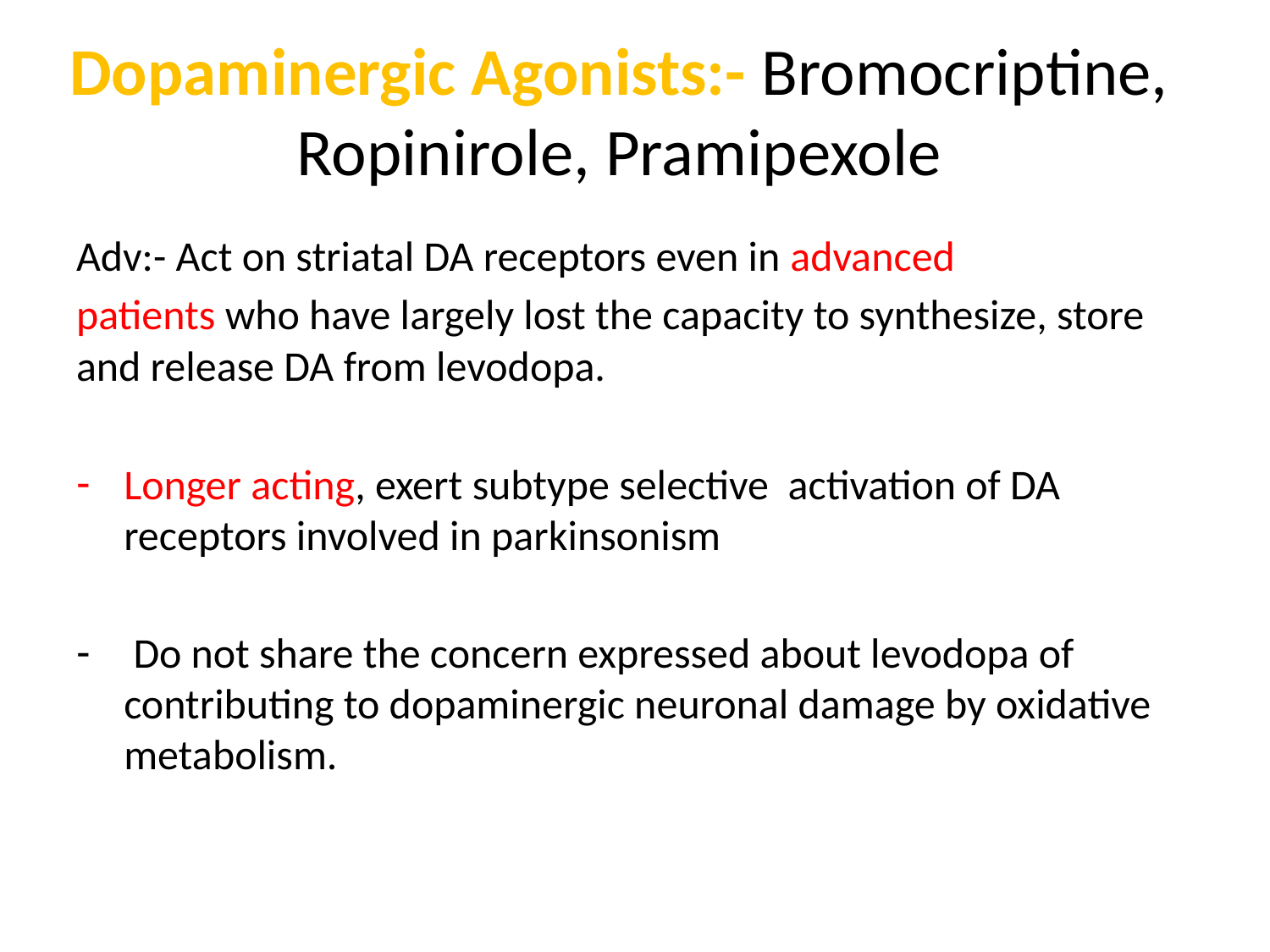

# Dopaminergic Agonists:- Bromocriptine, Ropinirole, Pramipexole
Adv:- Act on striatal DA receptors even in advanced
patients who have largely lost the capacity to synthesize, store and release DA from levodopa.

Longer acting, exert subtype selective  activation of DA receptors involved in parkinsonism

 Do not share the concern expressed about levodopa of contributing to dopaminergic neuronal damage by oxidative metabolism.